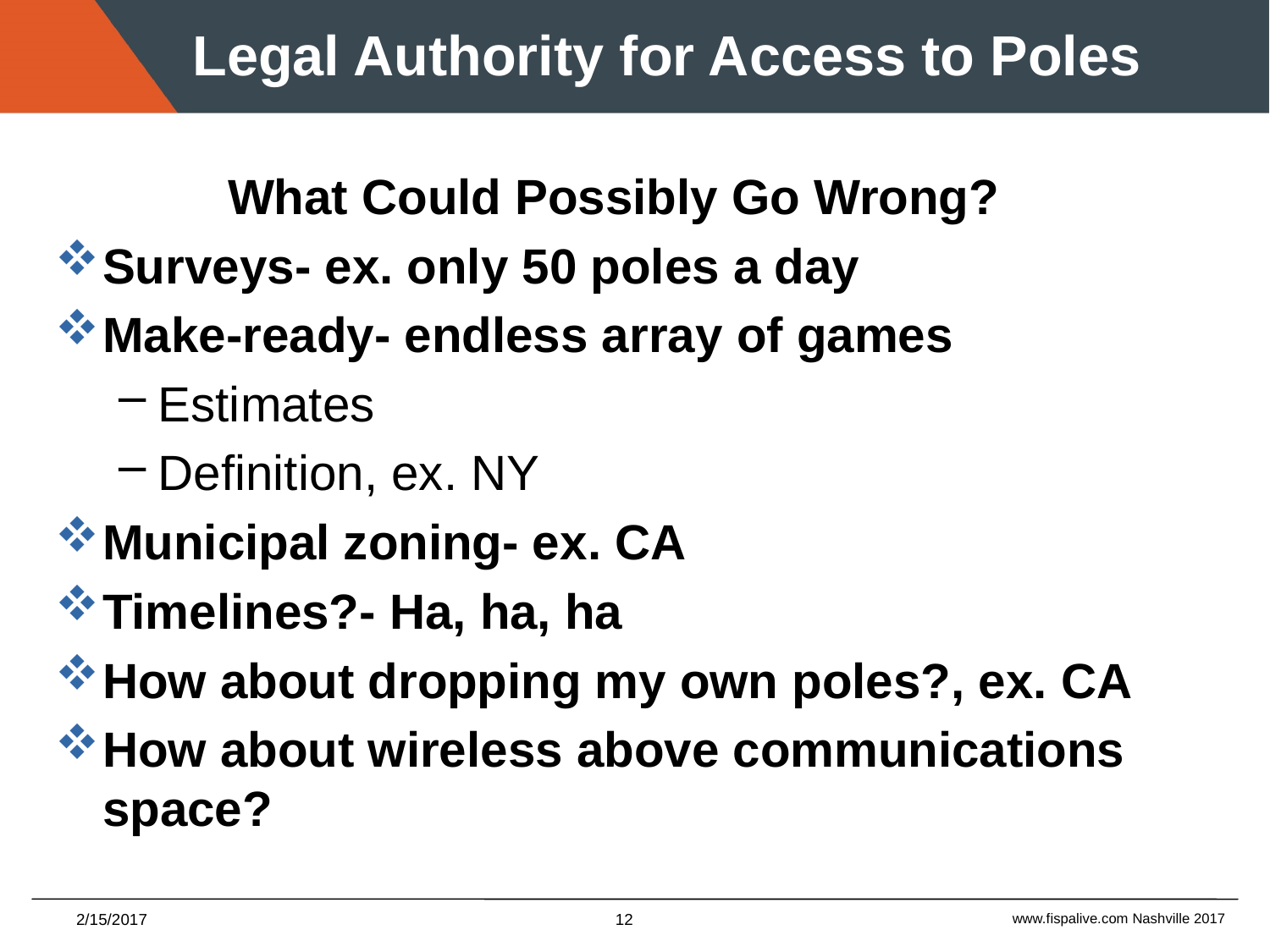

# Legal Authority for Access to Poles
What Could Possibly Go Wrong?
Surveys- ex. only 50 poles a day
Make-ready- endless array of games
Estimates
Definition, ex. NY
Municipal zoning- ex. CA
Timelines?- Ha, ha, ha
How about dropping my own poles?, ex. CA
How about wireless above communications space?
2/15/2017
12
www.fispalive.com Nashville 2017